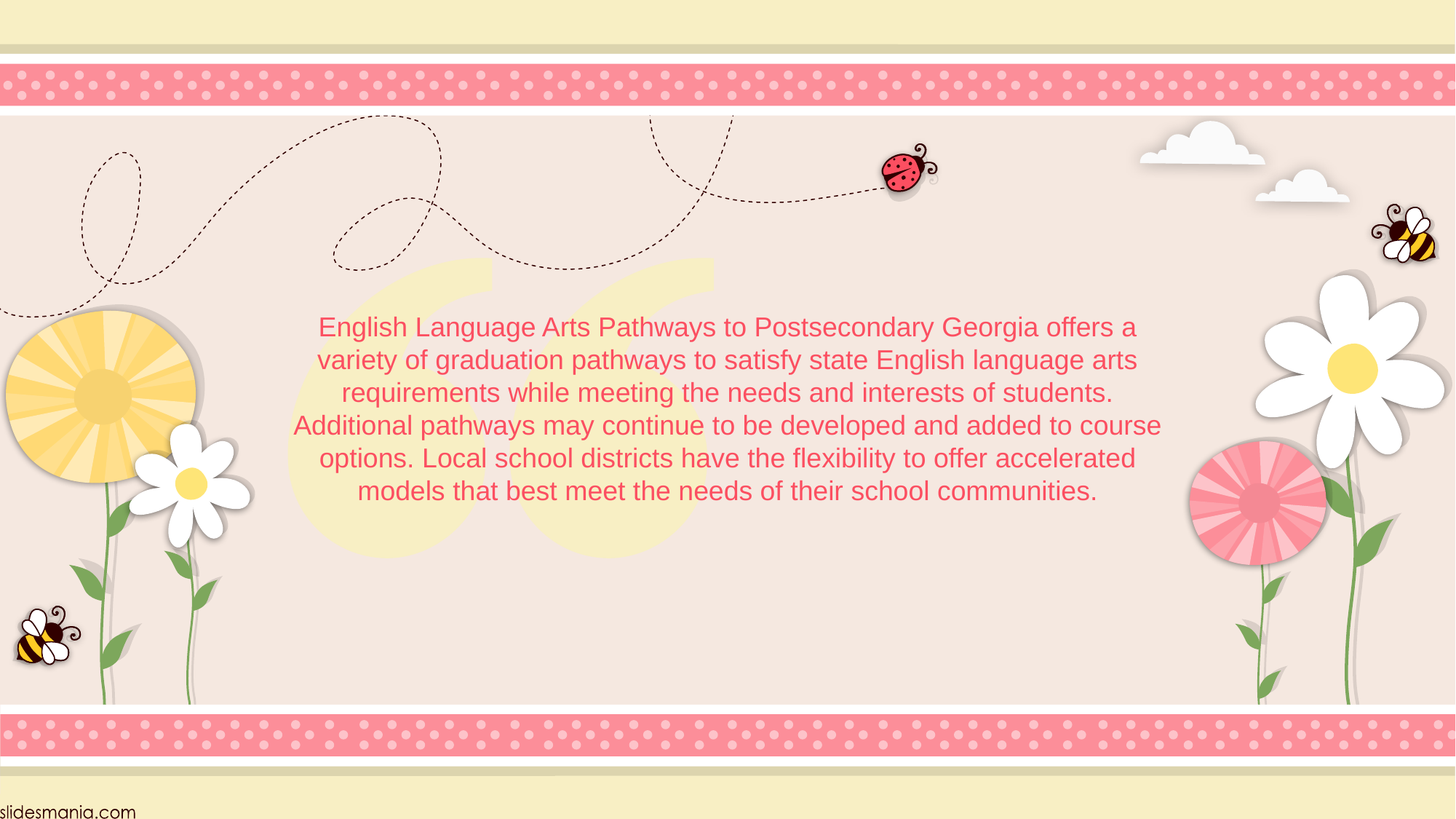

# English Language Arts Pathways to Postsecondary Georgia offers a variety of graduation pathways to satisfy state English language arts requirements while meeting the needs and interests of students. Additional pathways may continue to be developed and added to course options. Local school districts have the flexibility to offer accelerated models that best meet the needs of their school communities.